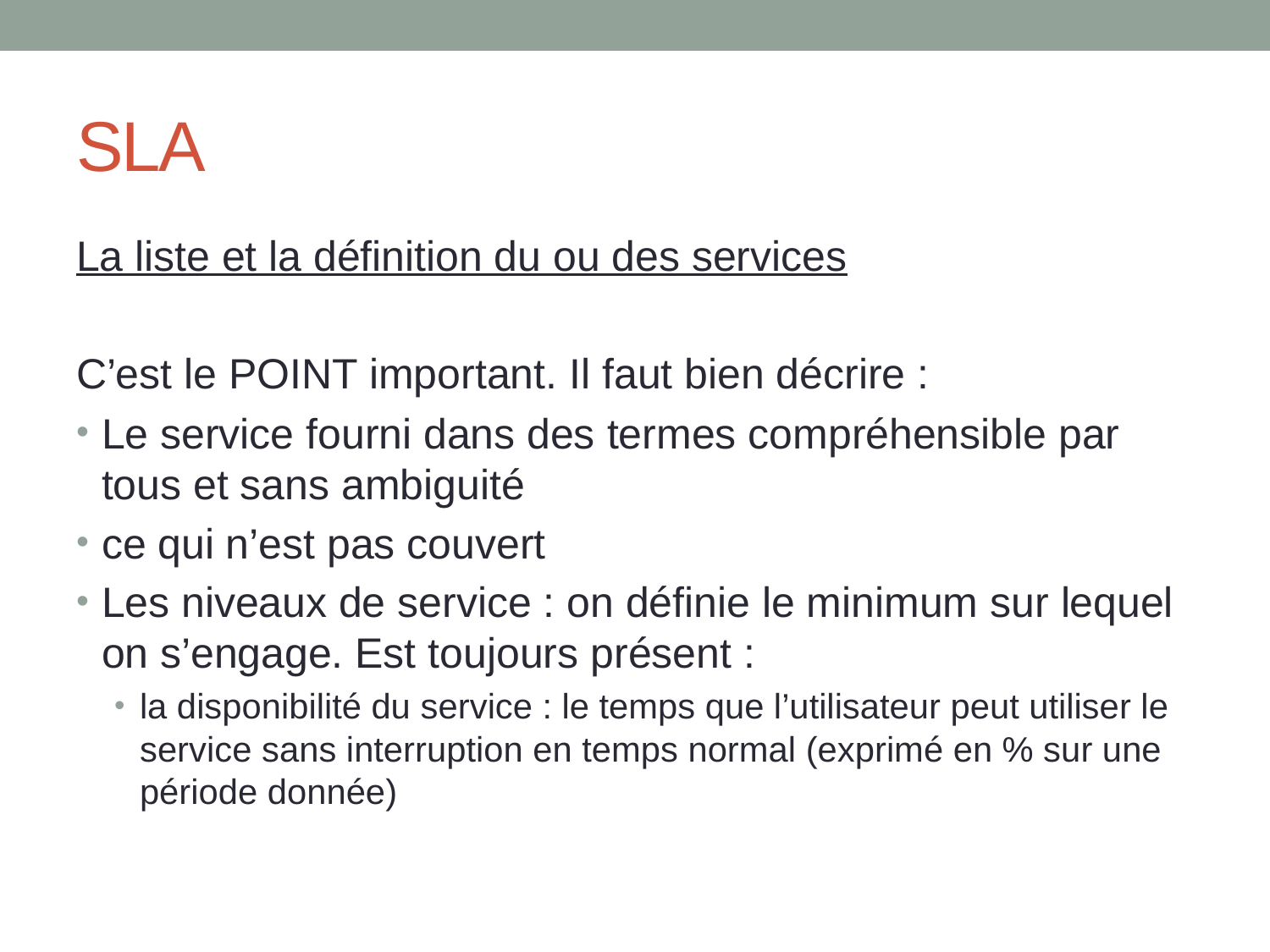

# SLA
La liste et la définition du ou des services

C’est le POINT important. Il faut bien décrire :
Le service fourni dans des termes compréhensible par tous et sans ambiguité
ce qui n’est pas couvert
Les niveaux de service : on définie le minimum sur lequel on s’engage. Est toujours présent :
la disponibilité du service : le temps que l’utilisateur peut utiliser le service sans interruption en temps normal (exprimé en % sur une période donnée)